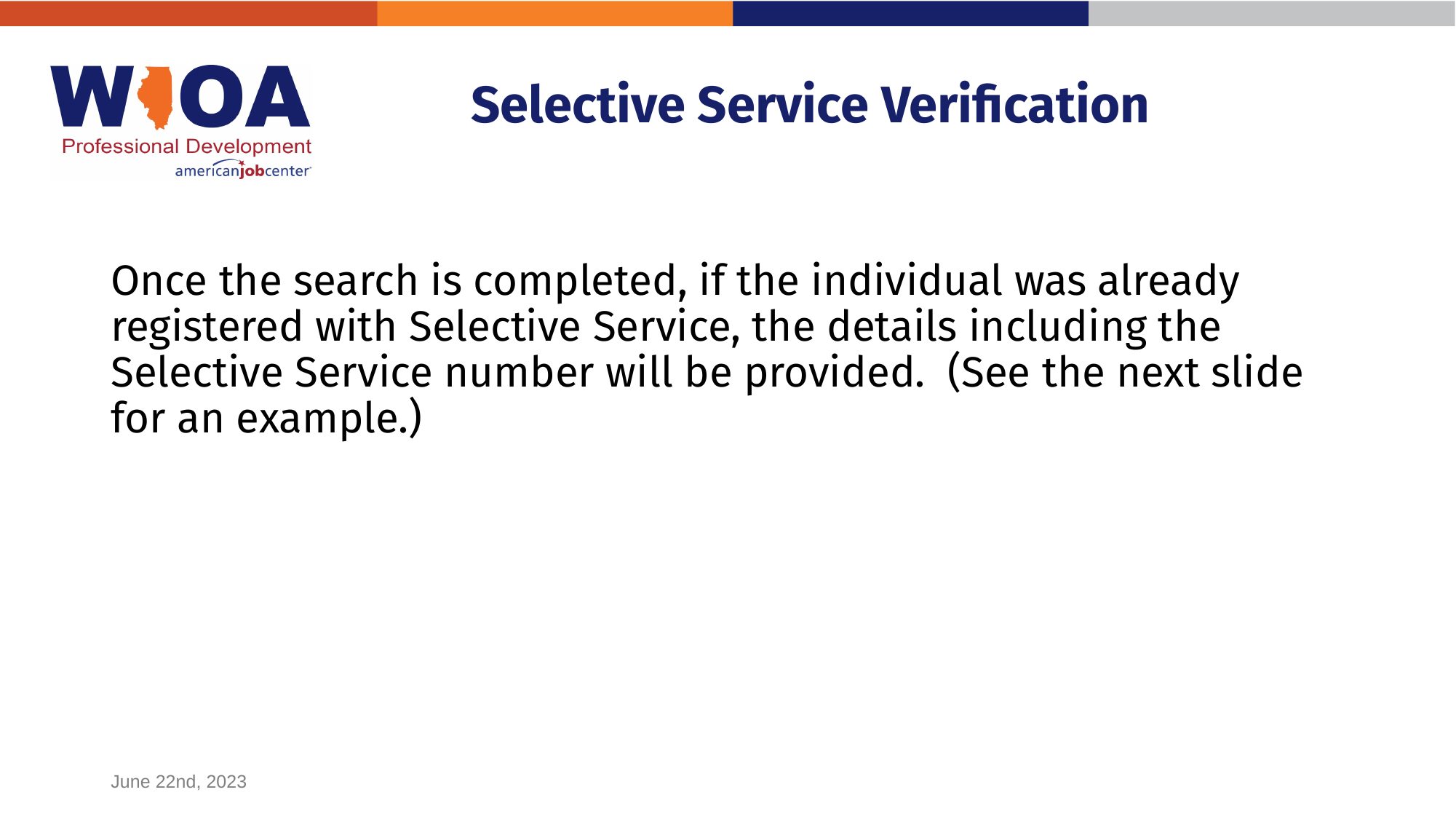

# Selective Service Verification
Once the search is completed, if the individual was already registered with Selective Service, the details including the Selective Service number will be provided.  (See the next slide for an example.)

June 22nd, 2023